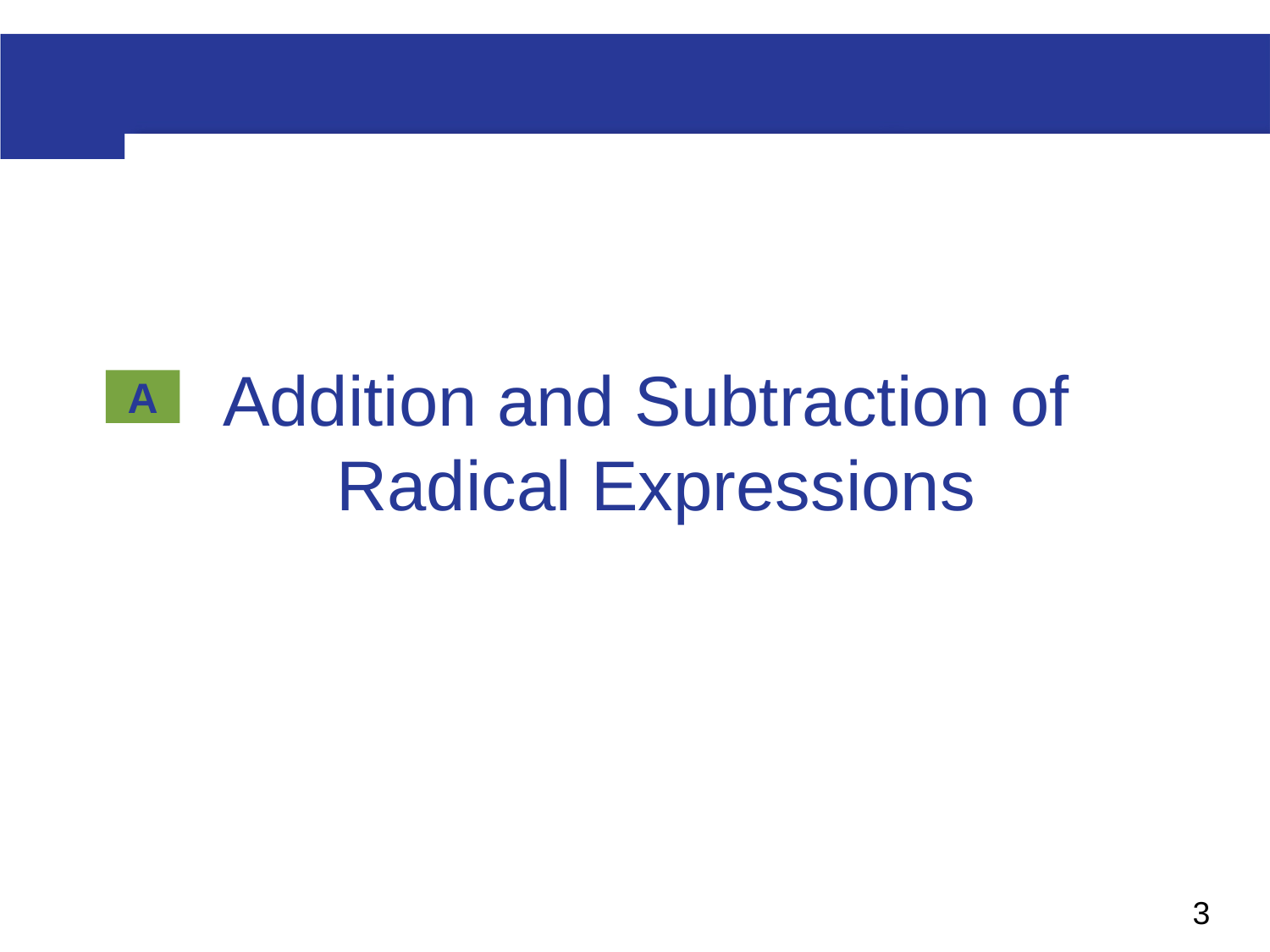

Addition and Subtraction of
Radical Expressions
A